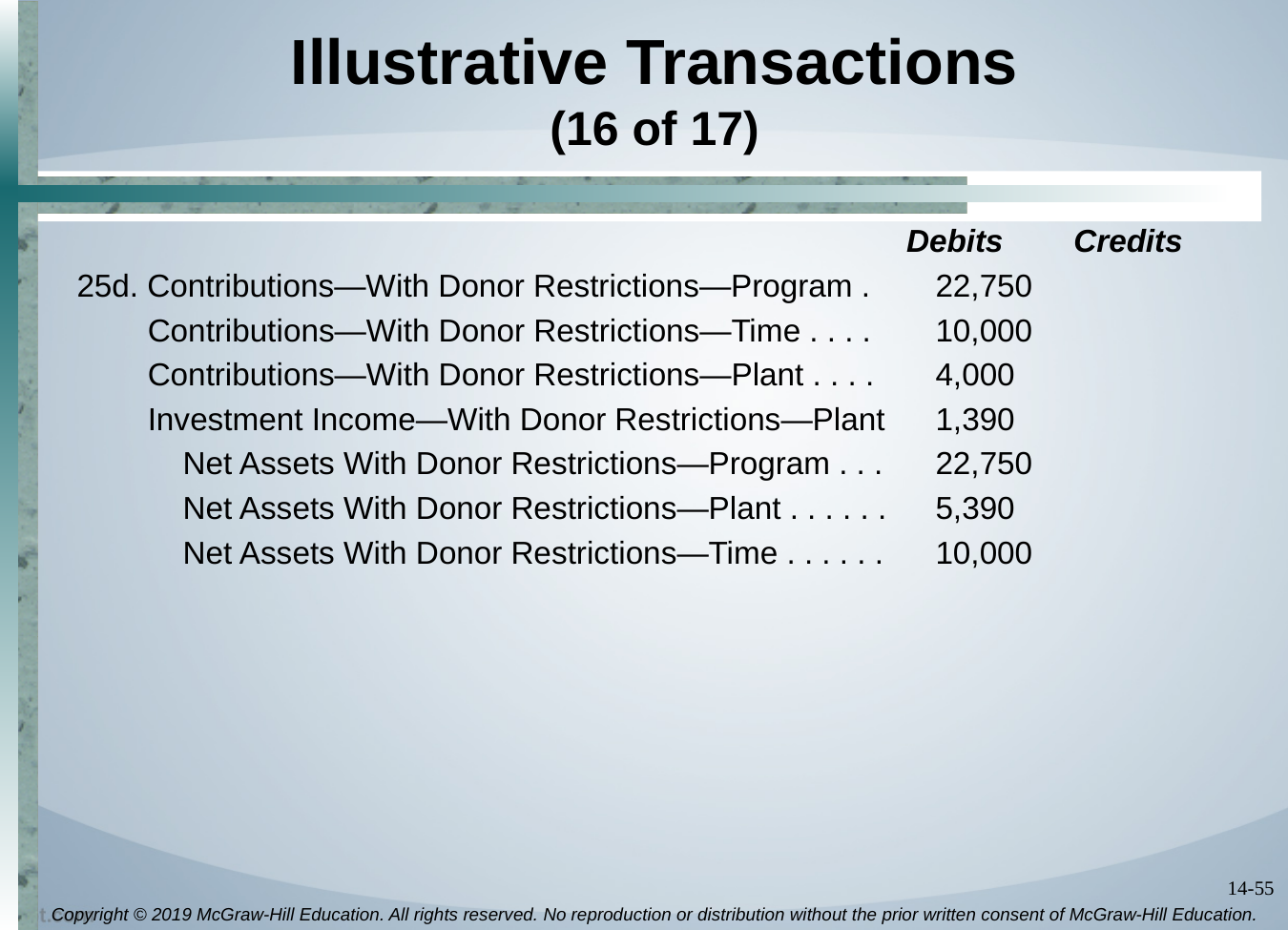

# Illustrative Transactions (16 of 17)
                                                                                              Debits        Credits
25d. Contributions—With Donor Restrictions—Program .	22,750
        Contributions—With Donor Restrictions—Time . . . .	10,000
        Contributions—With Donor Restrictions—Plant . . . .	4,000
        Investment Income—With Donor Restrictions—Plant	1,390
            Net Assets With Donor Restrictions—Program . . .	22,750
            Net Assets With Donor Restrictions—Plant . . . . . .	5,390
            Net Assets With Donor Restrictions—Time . . . . . .	10,000